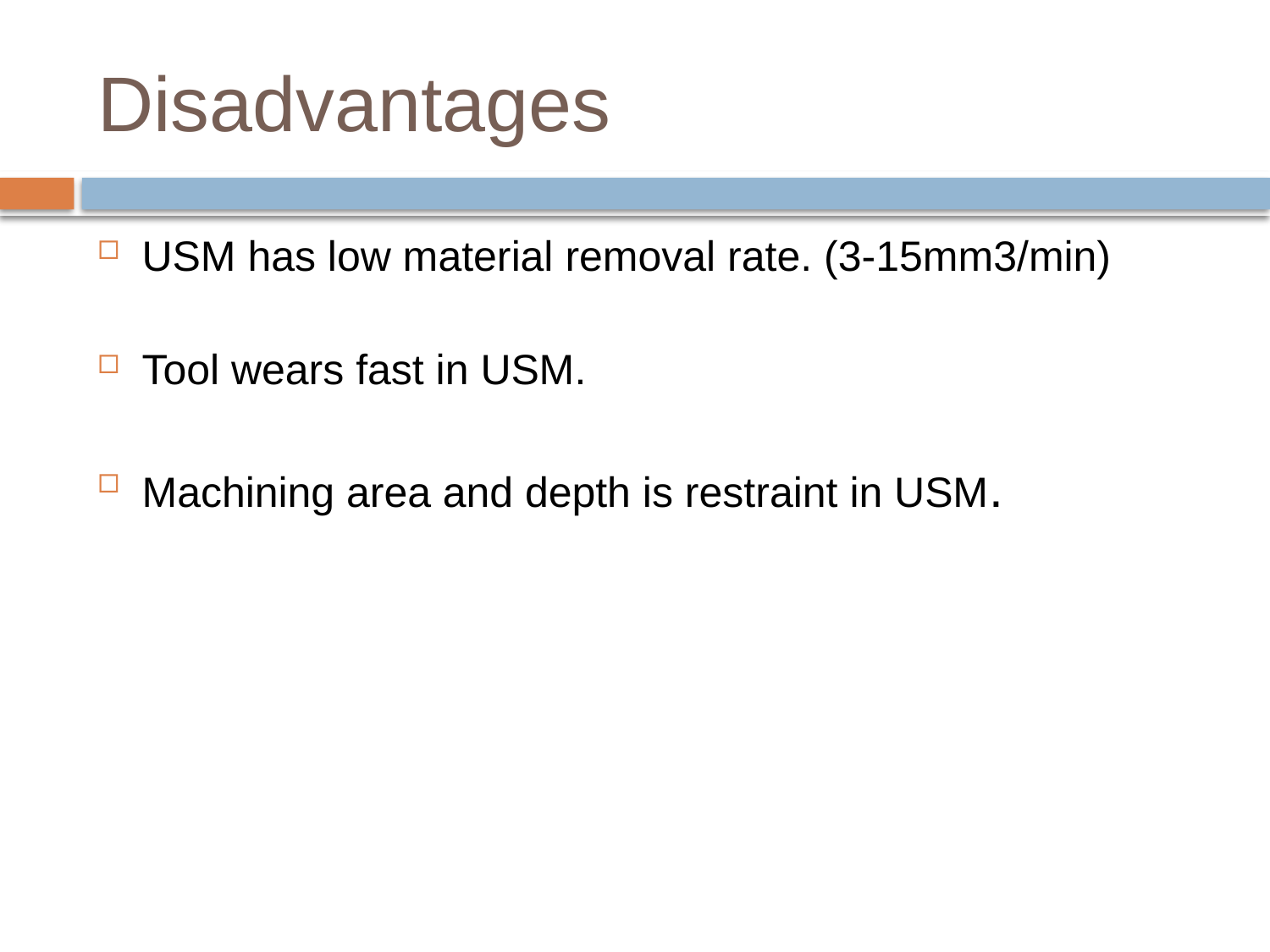

# Disadvantages
USM has low material removal rate. (3-15mm3/min)
Tool wears fast in USM.
Machining area and depth is restraint in USM.